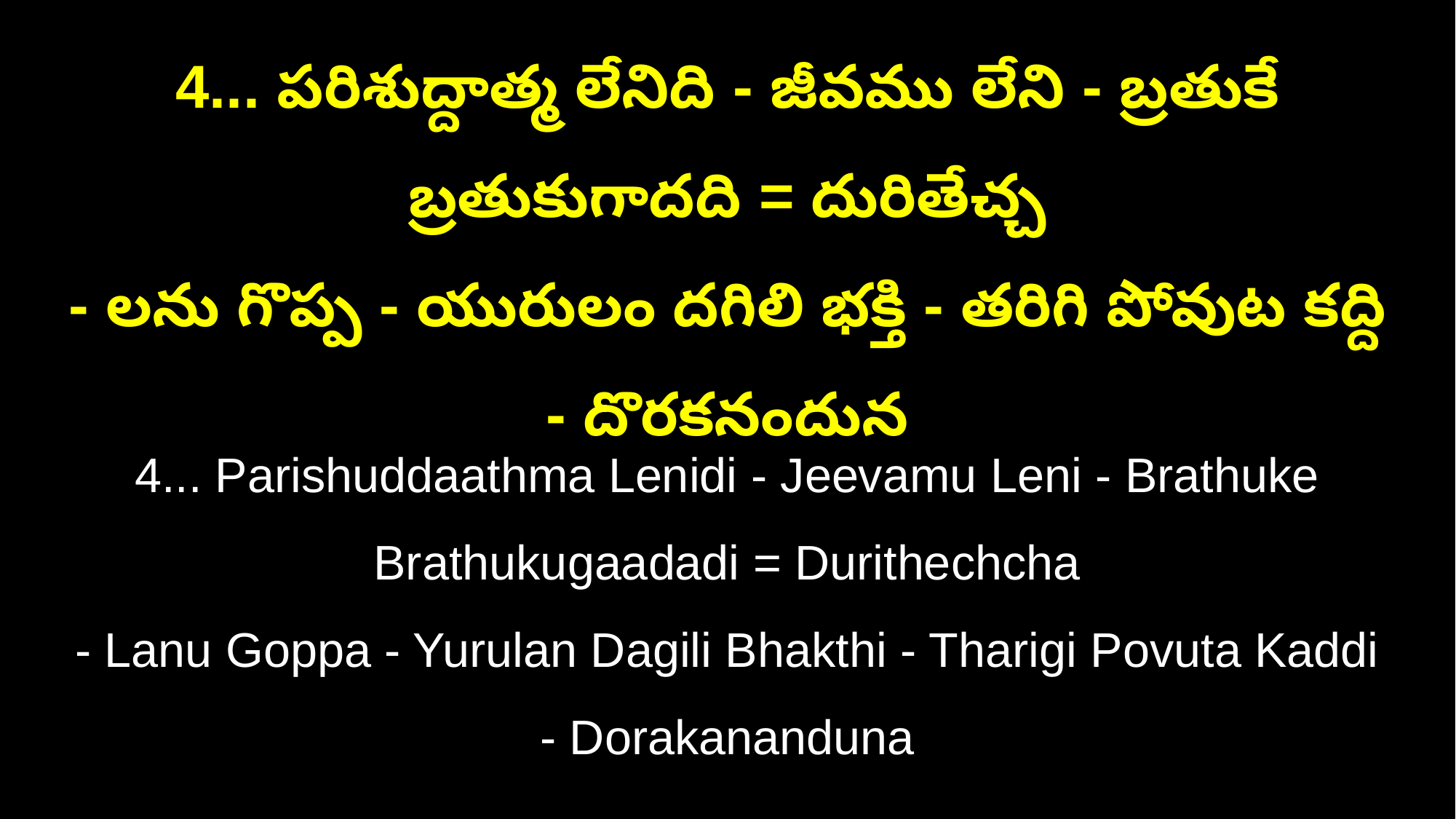

4... పరిశుద్దాత్మ లేనిది - జీవము లేని - బ్రతుకే బ్రతుకుగాదది = దురితేచ్చ
- లను గొప్ప - యురులం దగిలి భక్తి - తరిగి పోవుట కద్ది - దొరకనందున
4... Parishuddaathma Lenidi - Jeevamu Leni - Brathuke Brathukugaadadi = Durithechcha
- Lanu Goppa - Yurulan Dagili Bhakthi - Tharigi Povuta Kaddi - Dorakananduna